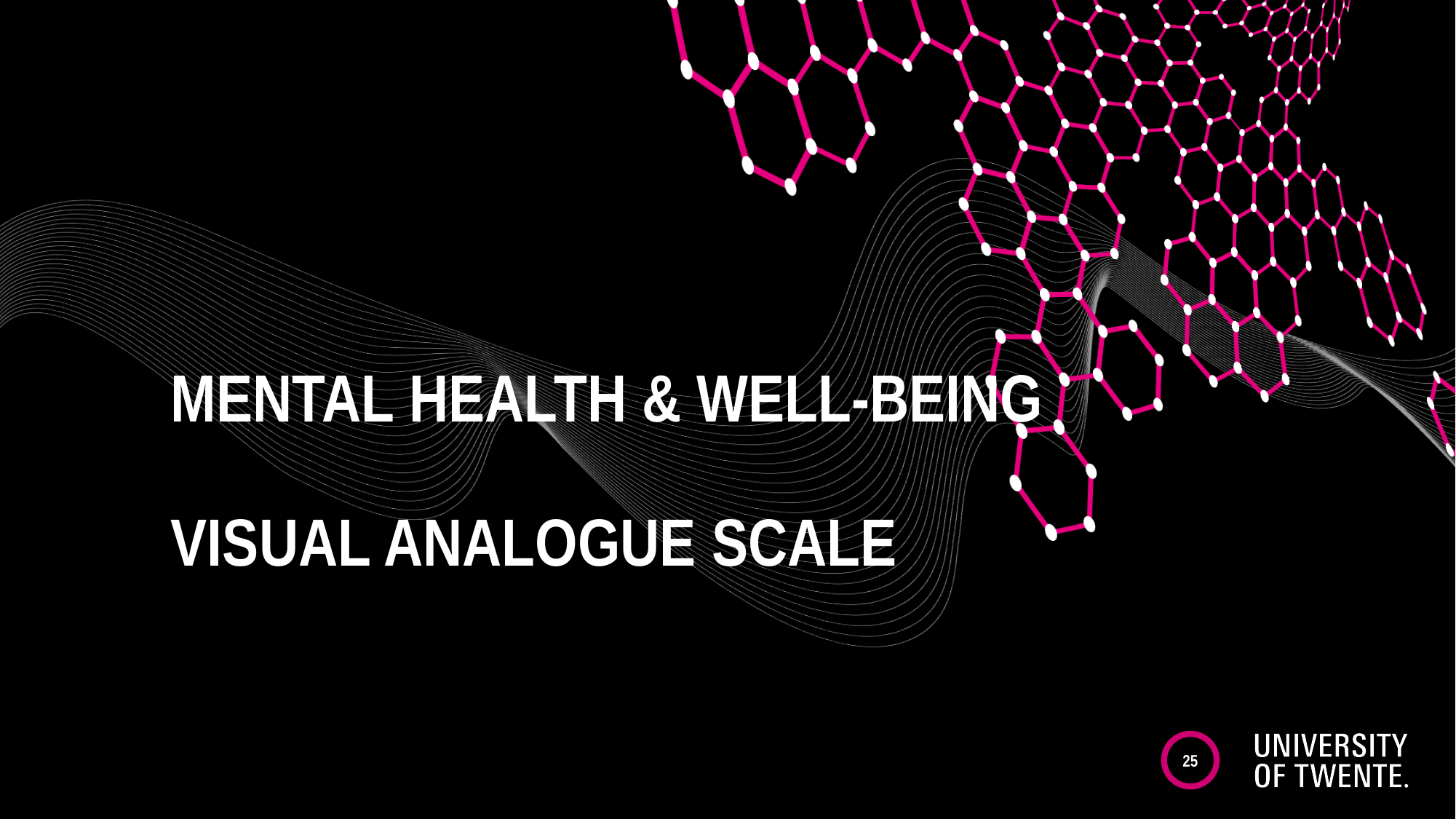

# Mental Health & Well-being visual analogue scale
25